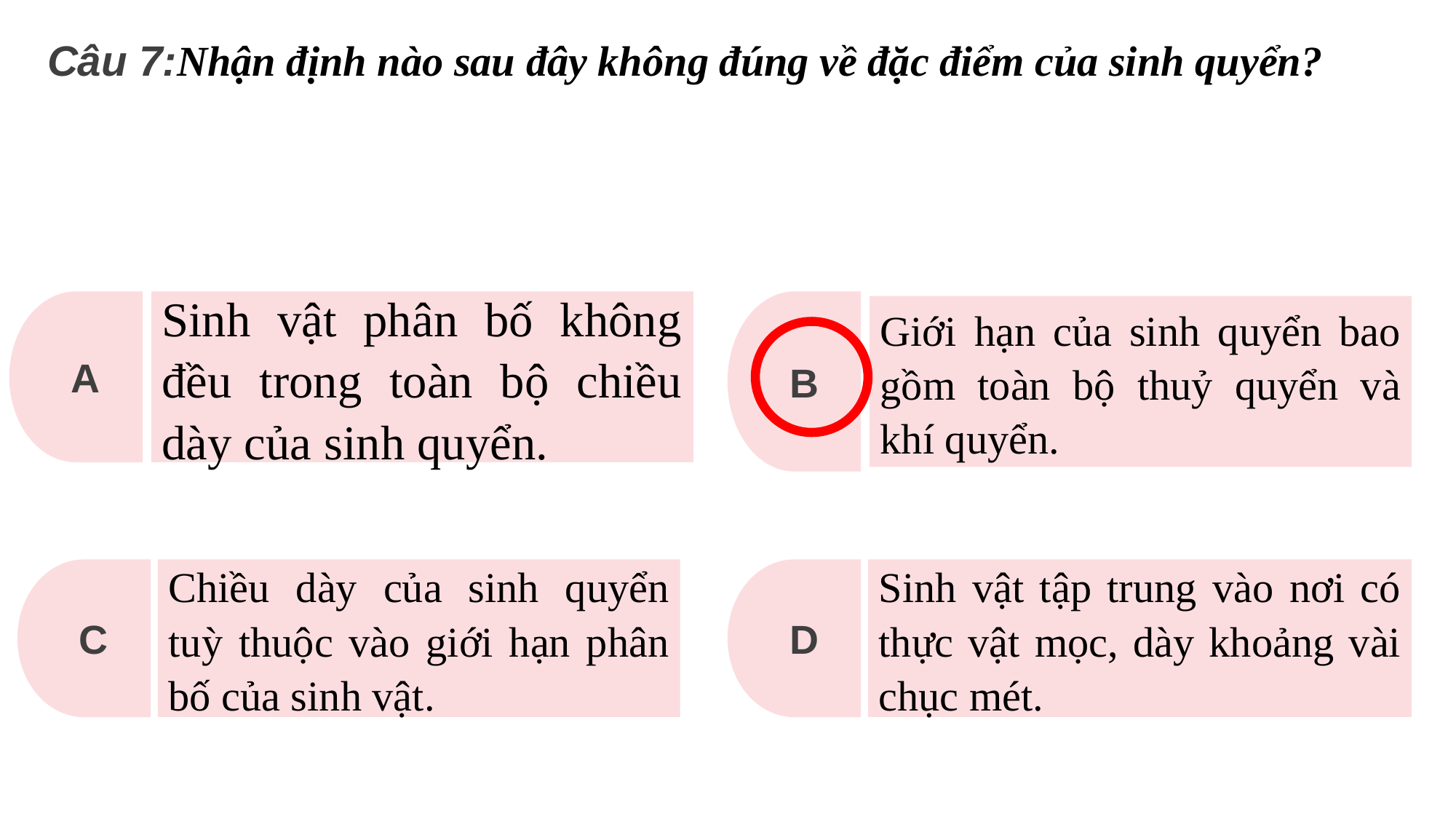

Câu 7:Nhận định nào sau đây không đúng về đặc điểm của sinh quyển?
A
Sinh vật phân bố không đều trong toàn bộ chiều dày của sinh quyển.
B
Giới hạn của sinh quyển bao gồm toàn bộ thuỷ quyển và khí quyển.

Chiều dày của sinh quyển tuỳ thuộc vào giới hạn phân bố của sinh vật.
Sinh vật tập trung vào nơi có thực vật mọc, dày khoảng vài chục mét.
C
D